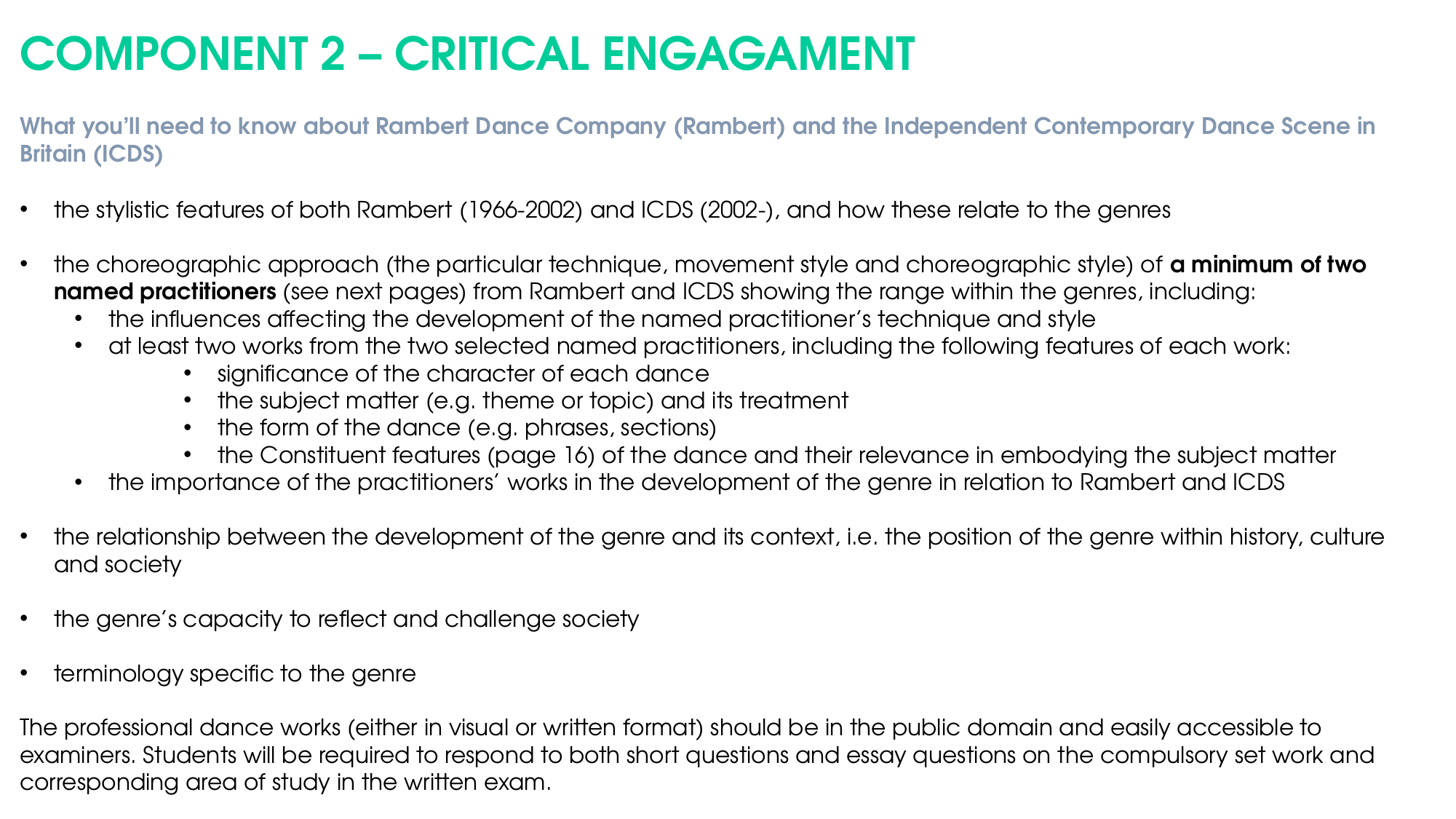

COMPONENT 2 – CRITICAL ENGAGAMENT

What you’ll need to know about Rambert Dance Company (Rambert) and the Independent Contemporary Dance Scene in Britain (ICDS)

the stylistic features of both Rambert (1966-2002) and ICDS (2002-), and how these relate to the genres

the choreographic approach (the particular technique, movement style and choreographic style) of a minimum of two named practitioners (see next pages) from Rambert and ICDS showing the range within the genres, including:
the influences affecting the development of the named practitioner’s technique and style
at least two works from the two selected named practitioners, including the following features of each work:
significance of the character of each dance
the subject matter (e.g. theme or topic) and its treatment
the form of the dance (e.g. phrases, sections)
the Constituent features (page 16) of the dance and their relevance in embodying the subject matter
the importance of the practitioners’ works in the development of the genre in relation to Rambert and ICDS

the relationship between the development of the genre and its context, i.e. the position of the genre within history, culture and society

the genre’s capacity to reflect and challenge society

terminology specific to the genre

The professional dance works (either in visual or written format) should be in the public domain and easily accessible to examiners. Students will be required to respond to both short questions and essay questions on the compulsory set work and corresponding area of study in the written exam.